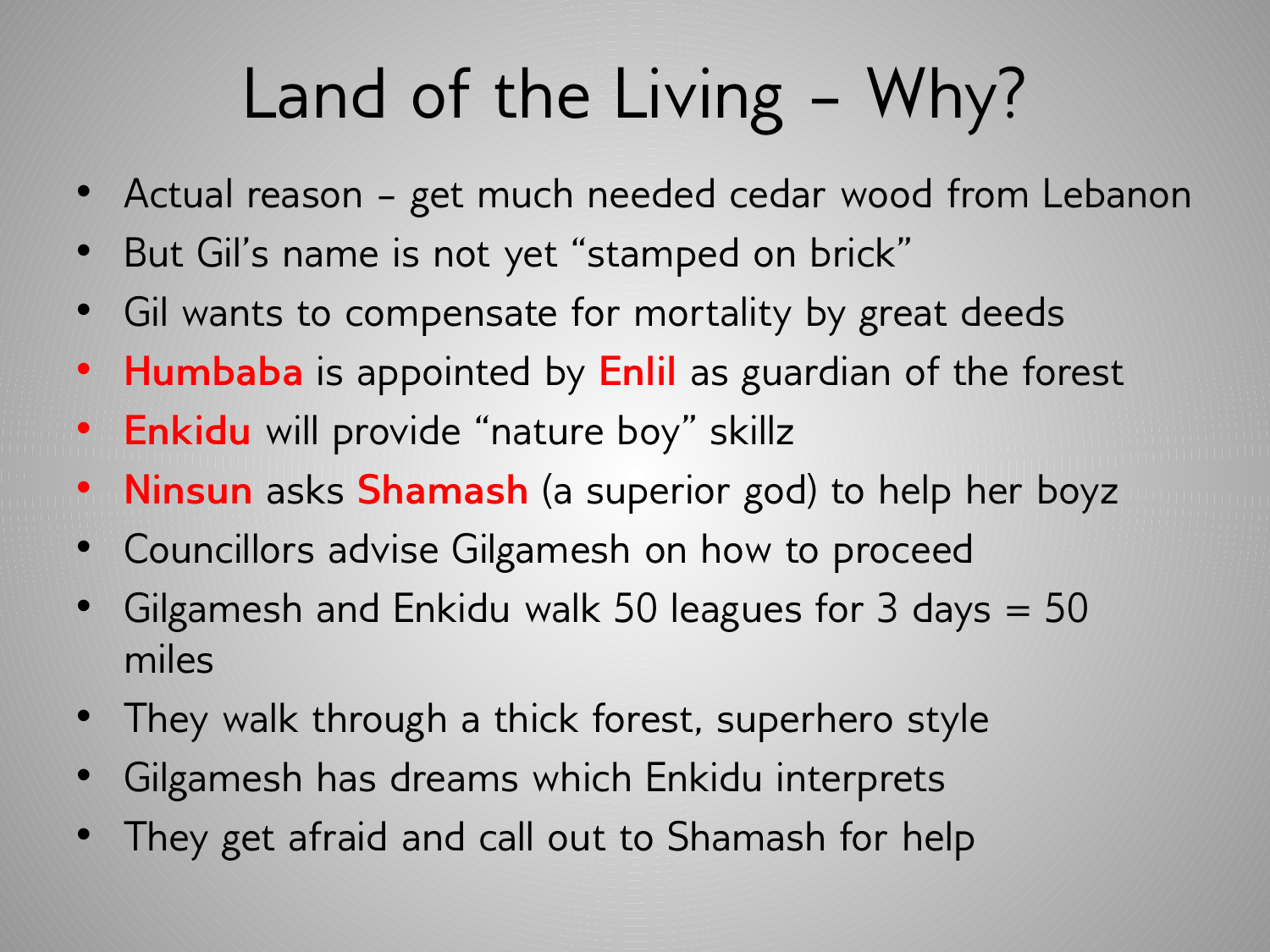

# Land of the Living – Why?
Actual reason – get much needed cedar wood from Lebanon
But Gil’s name is not yet “stamped on brick”
Gil wants to compensate for mortality by great deeds
Humbaba is appointed by Enlil as guardian of the forest
Enkidu will provide “nature boy” skillz
Ninsun asks Shamash (a superior god) to help her boyz
Councillors advise Gilgamesh on how to proceed
Gilgamesh and Enkidu walk 50 leagues for 3 days = 50 miles
They walk through a thick forest, superhero style
Gilgamesh has dreams which Enkidu interprets
They get afraid and call out to Shamash for help